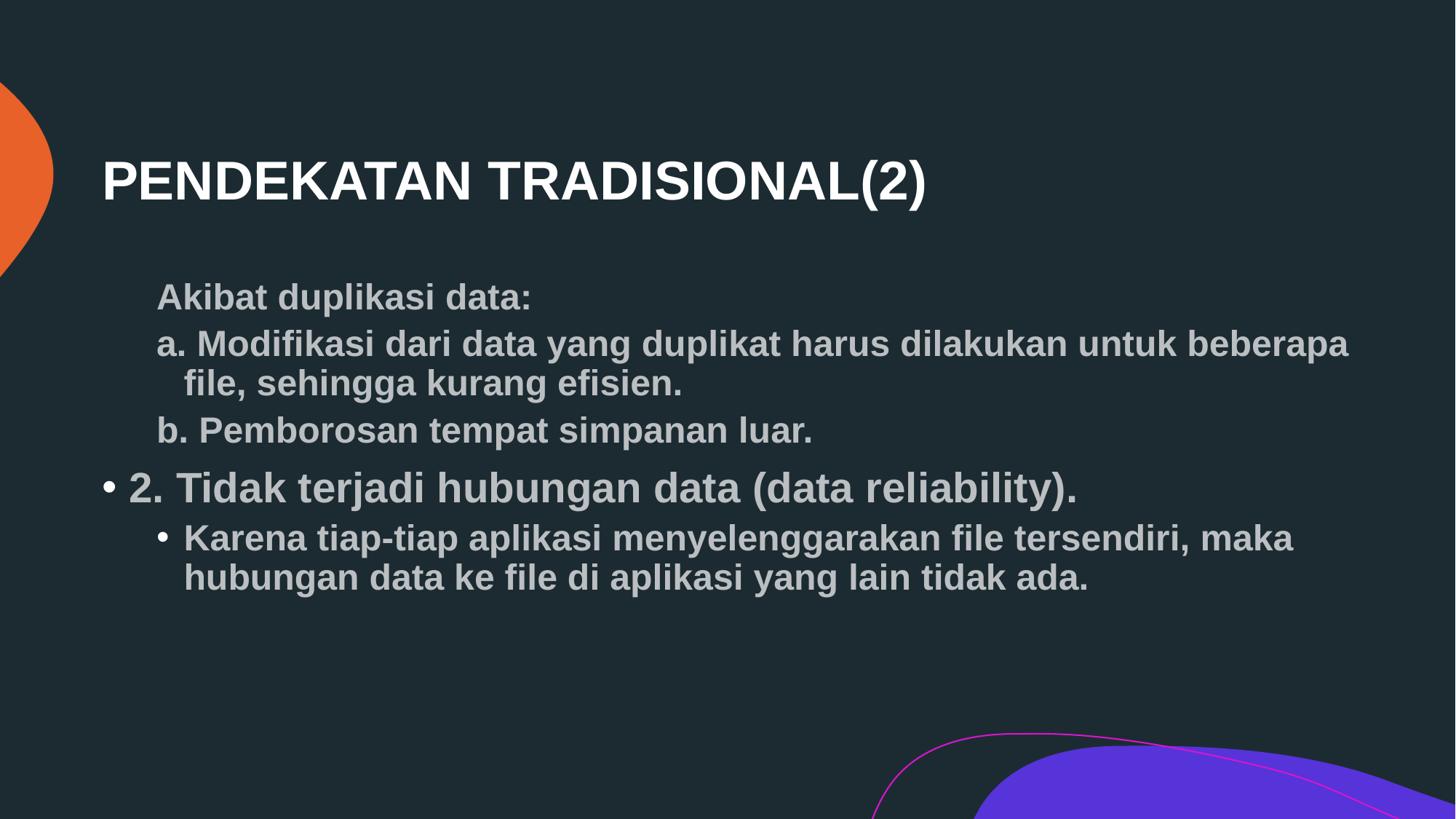

# PENDEKATAN TRADISIONAL(2)
Akibat duplikasi data:
a. Modifikasi dari data yang duplikat harus dilakukan untuk beberapa file, sehingga kurang efisien.
b. Pemborosan tempat simpanan luar.
2. Tidak terjadi hubungan data (data reliability).
Karena tiap-tiap aplikasi menyelenggarakan file tersendiri, maka hubungan data ke file di aplikasi yang lain tidak ada.